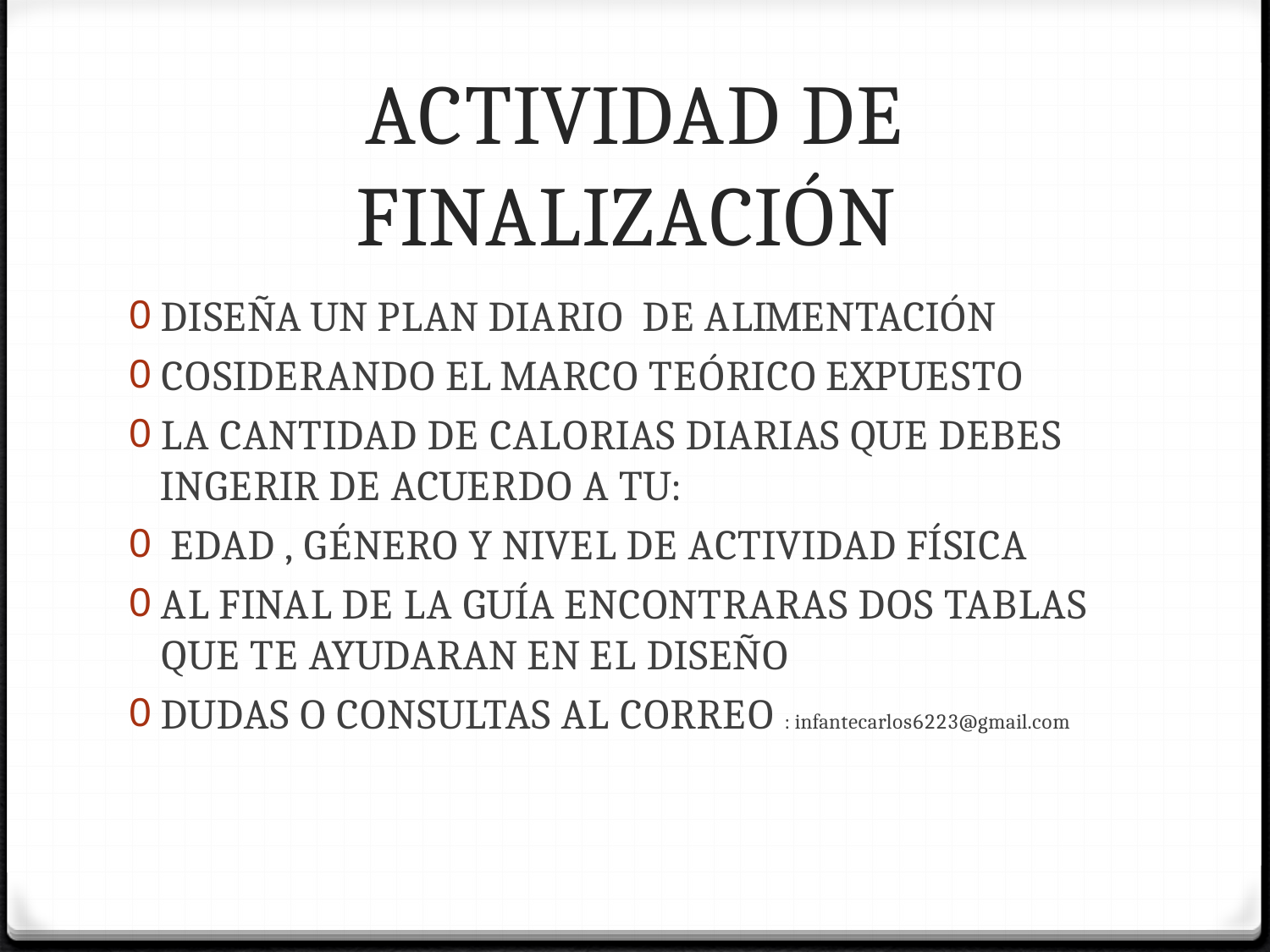

# ACTIVIDAD DE FINALIZACIÓN
DISEÑA UN PLAN DIARIO  DE ALIMENTACIÓN
COSIDERANDO EL MARCO TEÓRICO EXPUESTO
LA CANTIDAD DE CALORIAS DIARIAS QUE DEBES INGERIR DE ACUERDO A TU:
 EDAD , GÉNERO Y NIVEL DE ACTIVIDAD FÍSICA
AL FINAL DE LA GUÍA ENCONTRARAS DOS TABLAS QUE TE AYUDARAN EN EL DISEÑO
DUDAS O CONSULTAS AL CORREO : infantecarlos6223@gmail.com